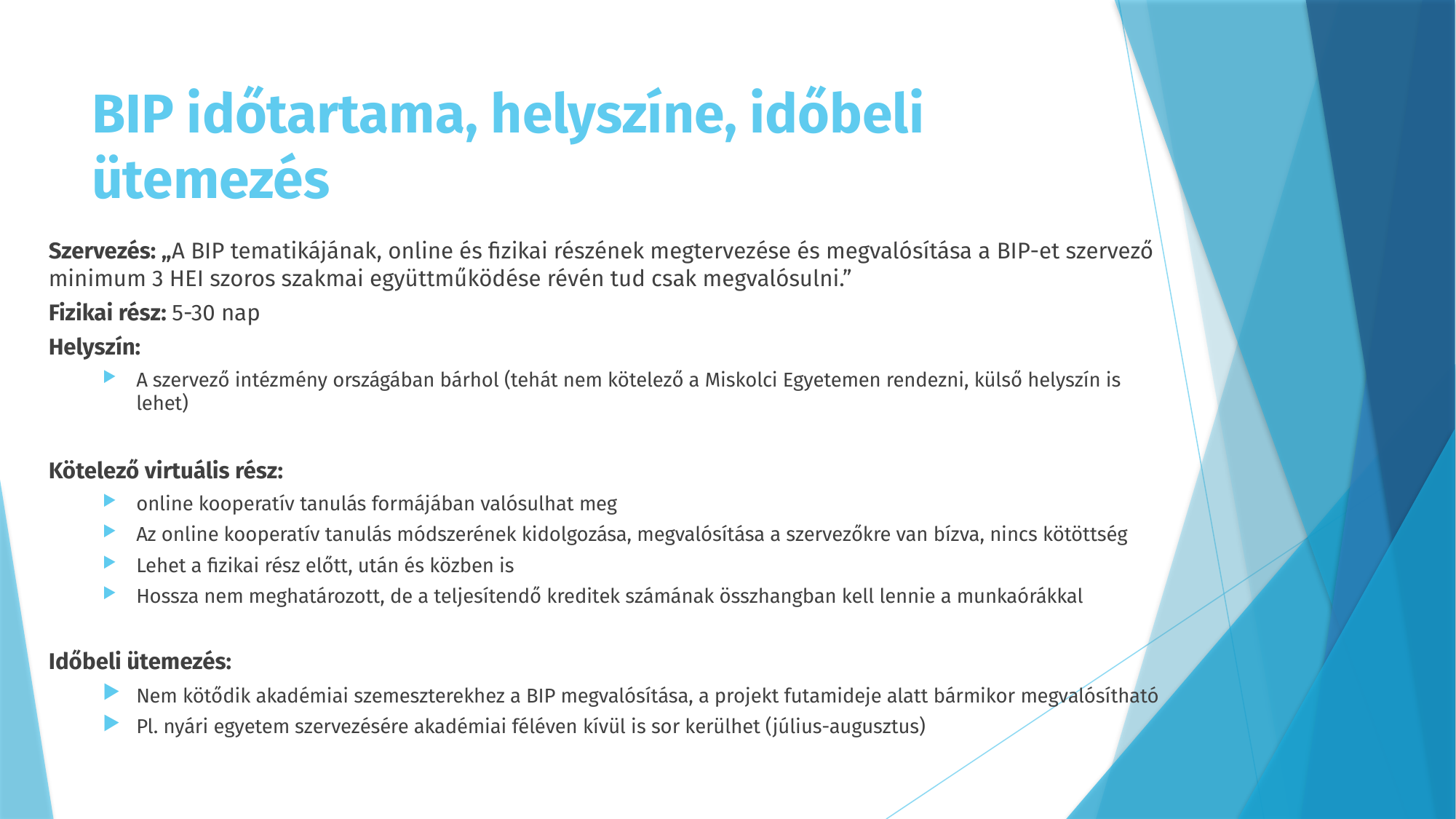

# BIP időtartama, helyszíne, időbeli ütemezés
Szervezés: „A BIP tematikájának, online és fizikai részének megtervezése és megvalósítása a BIP-et szervező minimum 3 HEI szoros szakmai együttműködése révén tud csak megvalósulni.”
Fizikai rész: 5-30 nap
Helyszín:
A szervező intézmény országában bárhol (tehát nem kötelező a Miskolci Egyetemen rendezni, külső helyszín is lehet)

Kötelező virtuális rész:
online kooperatív tanulás formájában valósulhat meg
Az online kooperatív tanulás módszerének kidolgozása, megvalósítása a szervezőkre van bízva, nincs kötöttség
Lehet a fizikai rész előtt, után és közben is
Hossza nem meghatározott, de a teljesítendő kreditek számának összhangban kell lennie a munkaórákkal

Időbeli ütemezés:
Nem kötődik akadémiai szemeszterekhez a BIP megvalósítása, a projekt futamideje alatt bármikor megvalósítható
Pl. nyári egyetem szervezésére akadémiai féléven kívül is sor kerülhet (július-augusztus)